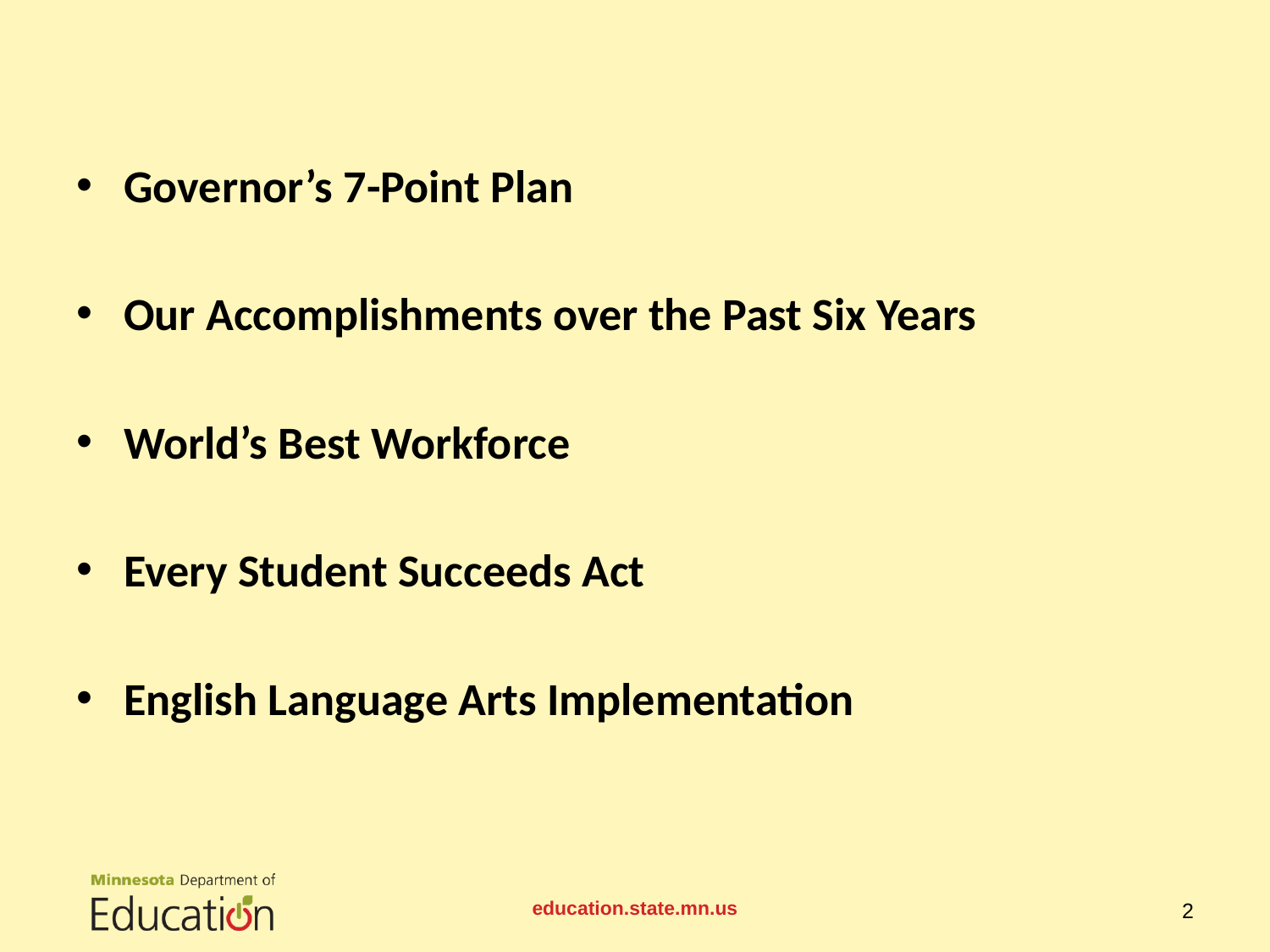

Governor’s 7-Point Plan

Our Accomplishments over the Past Six Years

World’s Best Workforce

Every Student Succeeds Act

English Language Arts Implementation
education.state.mn.us
2